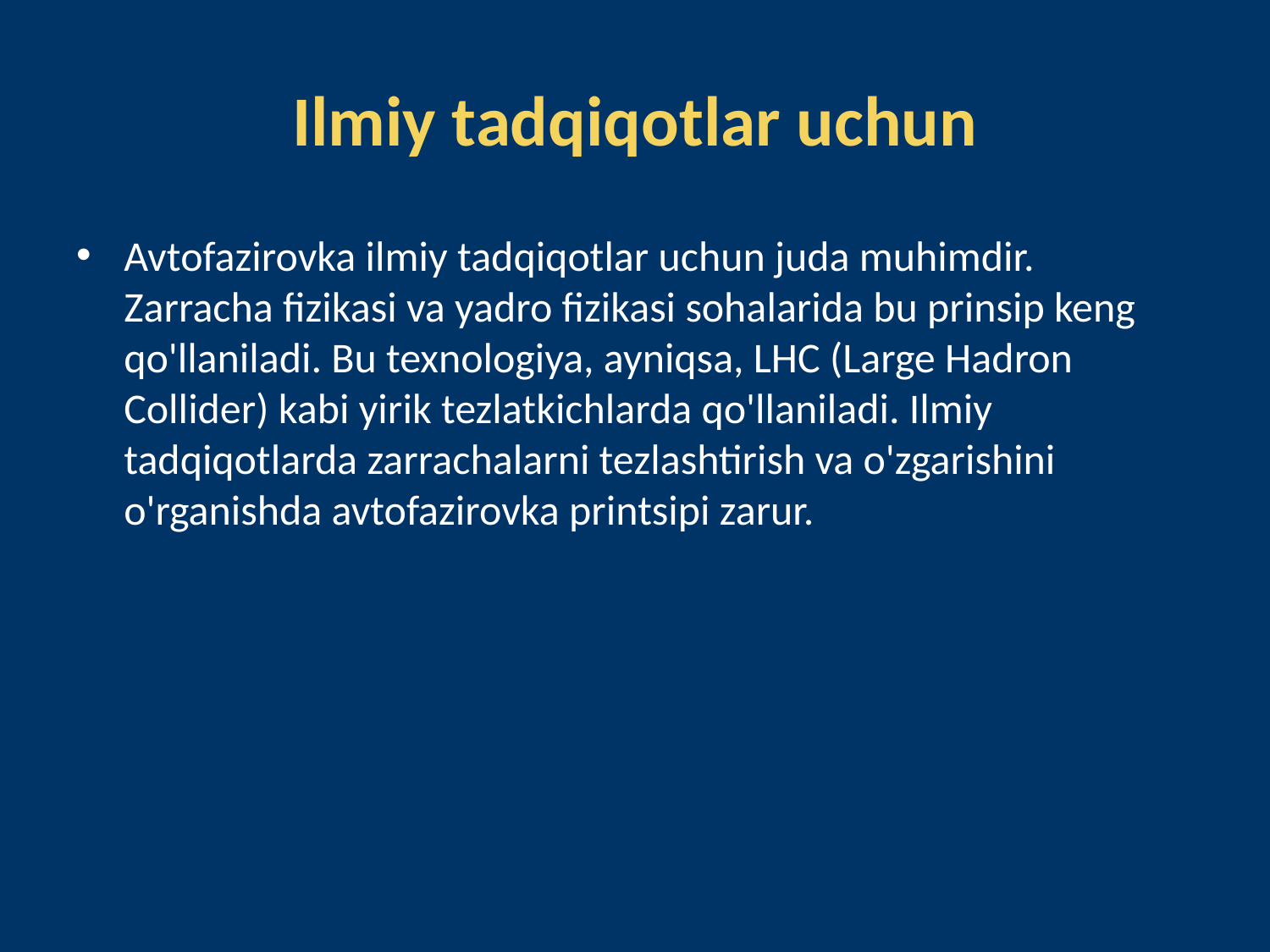

# Ilmiy tadqiqotlar uchun
Avtofazirovka ilmiy tadqiqotlar uchun juda muhimdir. Zarracha fizikasi va yadro fizikasi sohalarida bu prinsip keng qo'llaniladi. Bu texnologiya, ayniqsa, LHC (Large Hadron Collider) kabi yirik tezlatkichlarda qo'llaniladi. Ilmiy tadqiqotlarda zarrachalarni tezlashtirish va o'zgarishini o'rganishda avtofazirovka printsipi zarur.